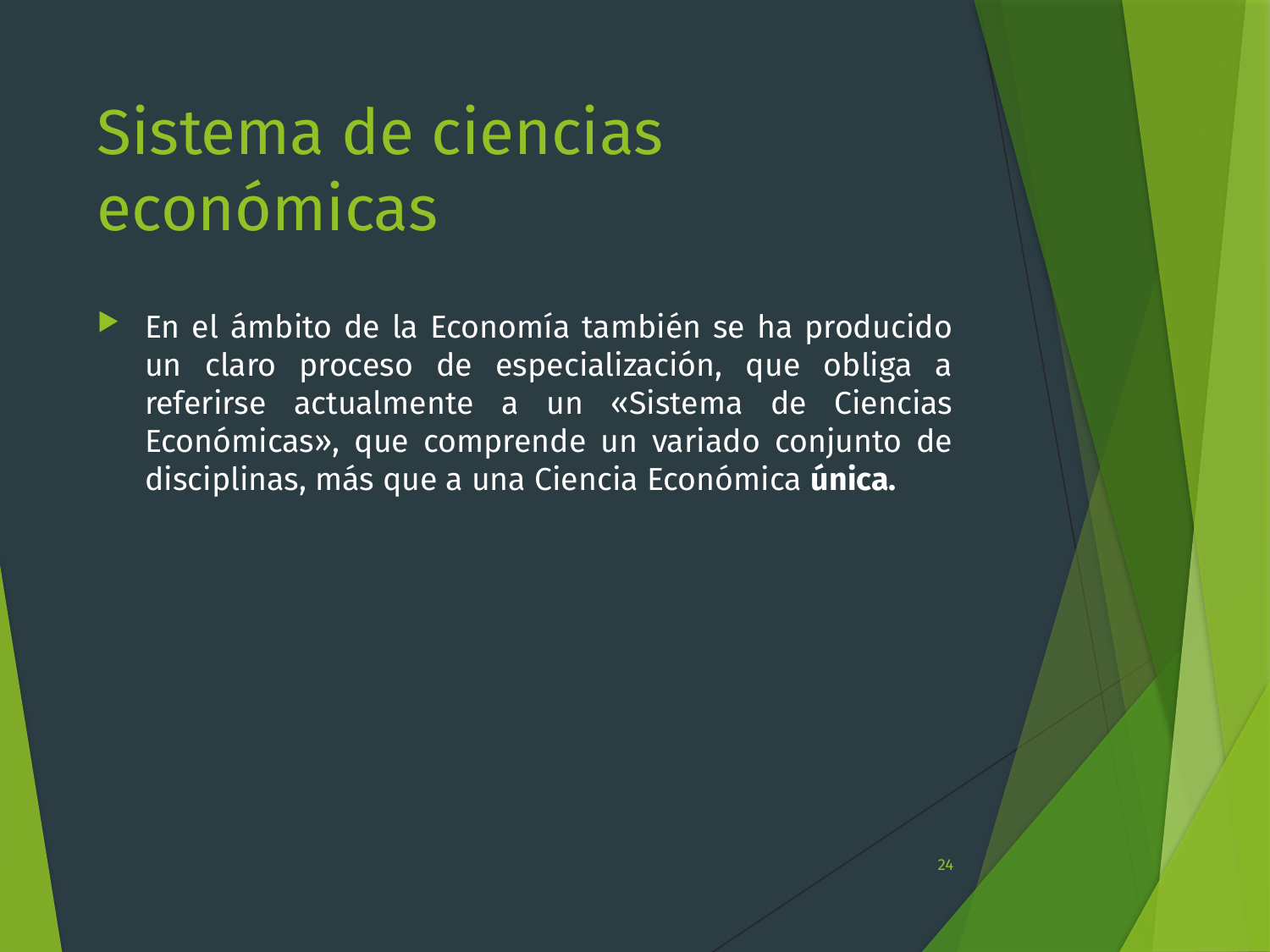

# Sistema de ciencias económicas
En el ámbito de la Economía también se ha producido un claro proceso de especialización, que obliga a referirse actualmente a un «Sistema de Ciencias Económicas», que comprende un variado conjunto de disciplinas, más que a una Ciencia Económica única.
24